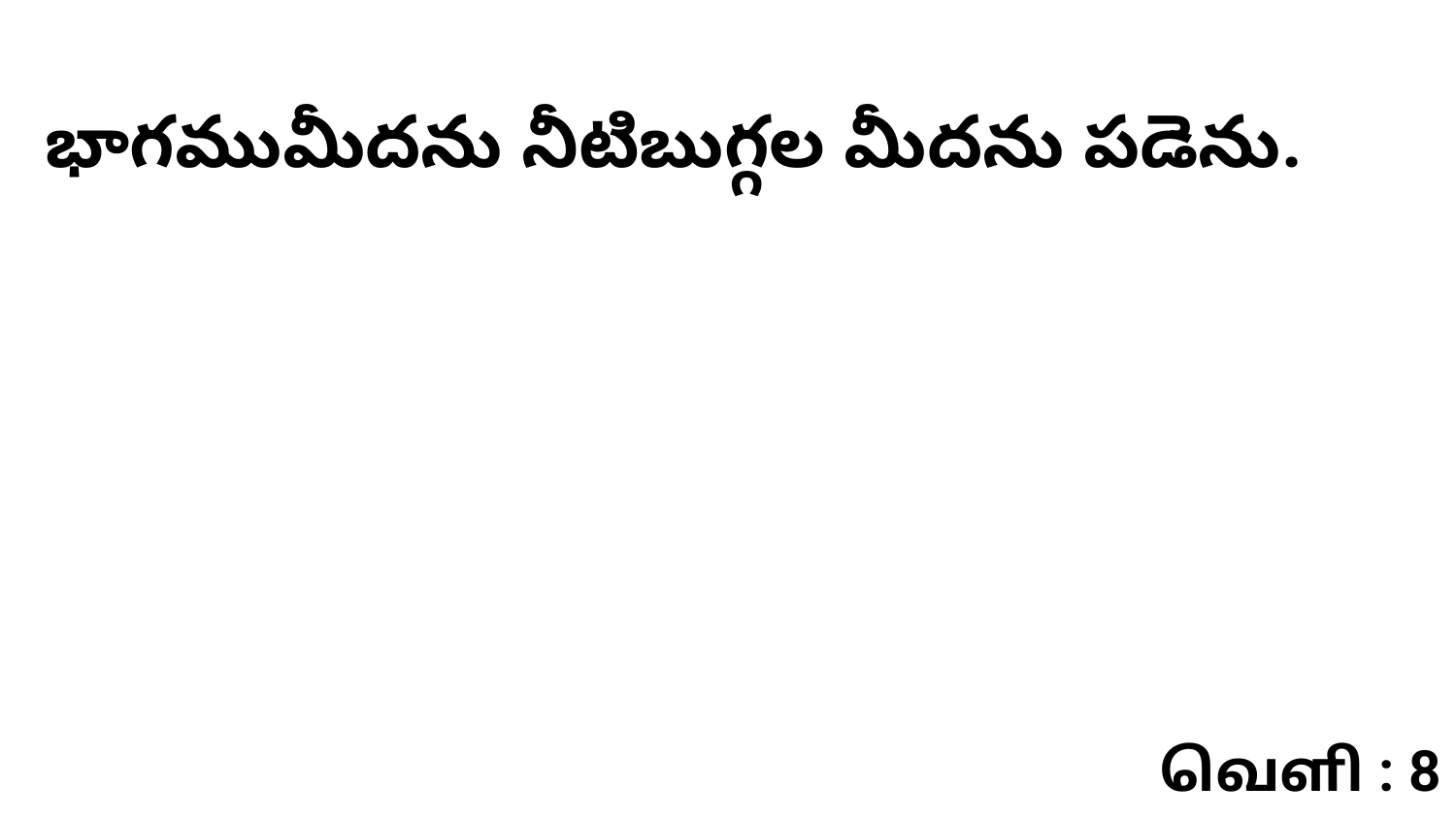

భాగముమీదను నీటిబుగ్గల మీదను పడెను.
வெளி : 8